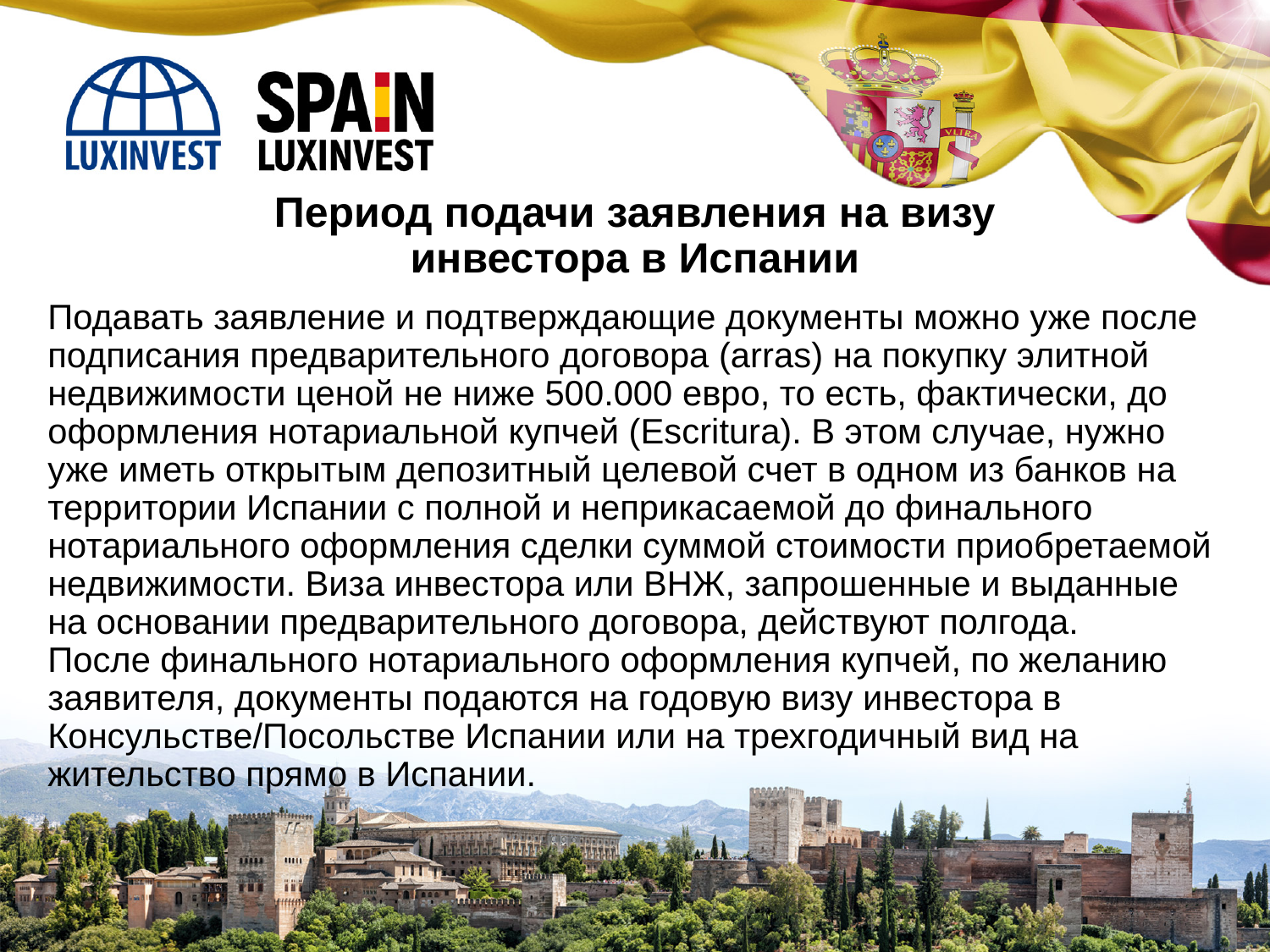

# Период подачи заявления на визу инвестора в Испании
Подавать заявление и подтверждающие документы можно уже после подписания предварительного договора (arras) на покупку элитной недвижимости ценой не ниже 500.000 евро, то есть, фактически, до оформления нотариальной купчей (Escritura). В этом случае, нужно уже иметь открытым депозитный целевой счет в одном из банков на территории Испании с полной и неприкасаемой до финального нотариального оформления сделки суммой стоимости приобретаемой недвижимости. Виза инвестора или ВНЖ, запрошенные и выданные на основании предварительного договора, действуют полгода.
После финального нотариального оформления купчей, по желанию заявителя, документы подаются на годовую визу инвестора в Консульстве/Посольстве Испании или на трехгодичный вид на жительство прямо в Испании.